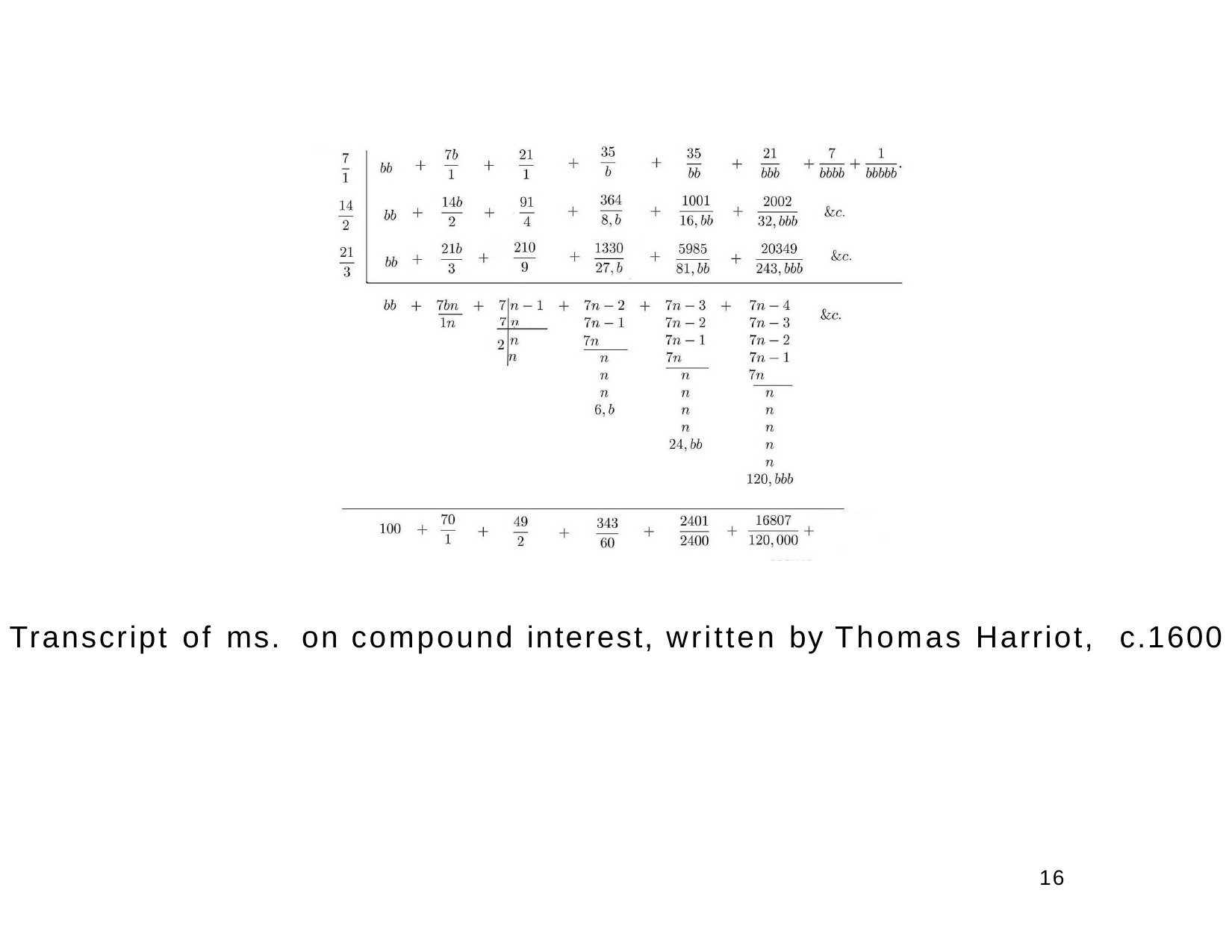

Transcript of ms.	on compound interest, written by Thomas Harriot,  c.1600
16